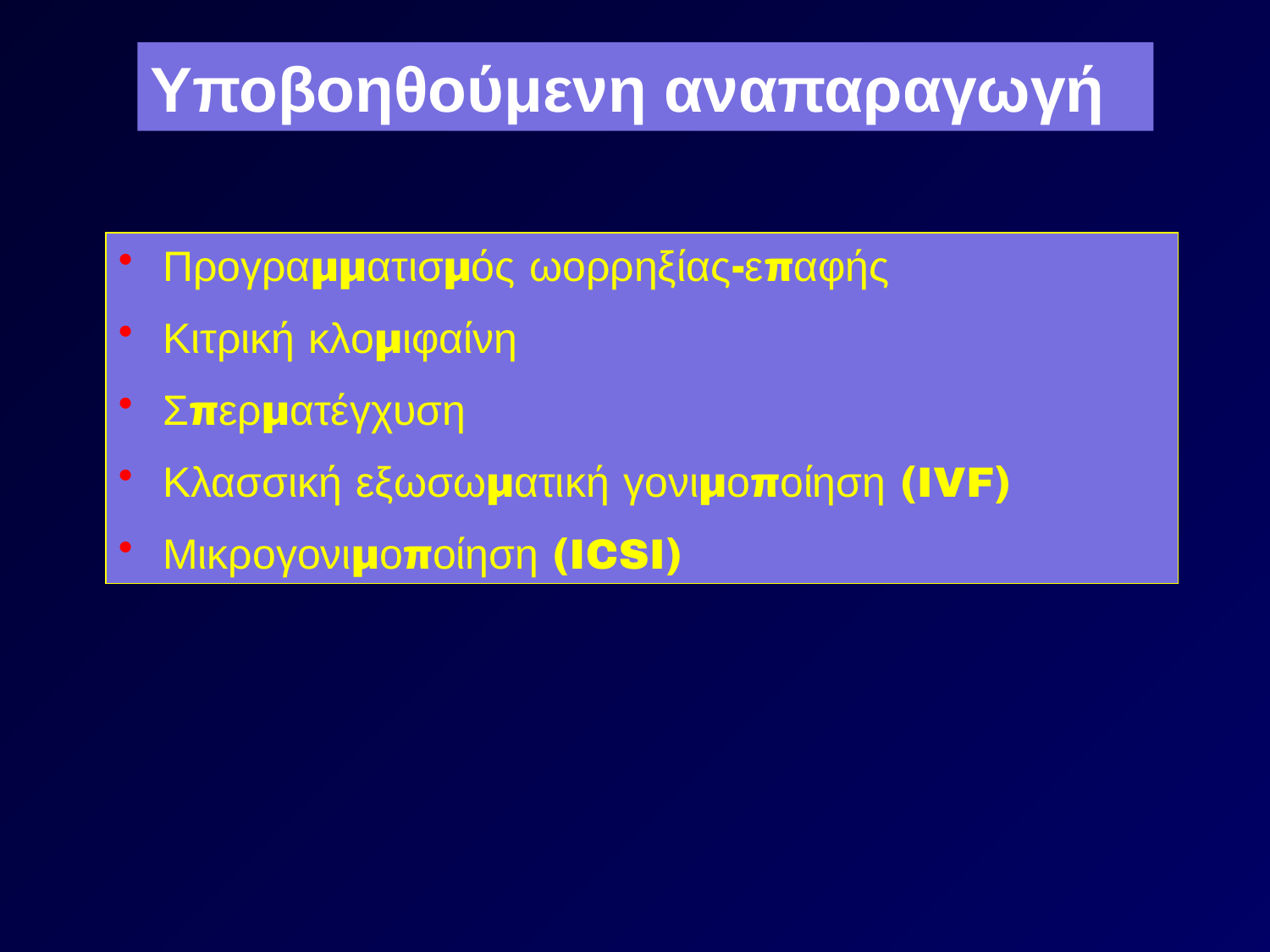

Υποβοηθούμενη αναπαραγωγή
 Προγραμματισμός ωορρηξίας-επαφής
 Κιτρική κλομιφαίνη
 Σπερματέγχυση
 Κλασσική εξωσωματική γονιμοποίηση (IVF)
 Μικρογονιμοποίηση (ICSI)